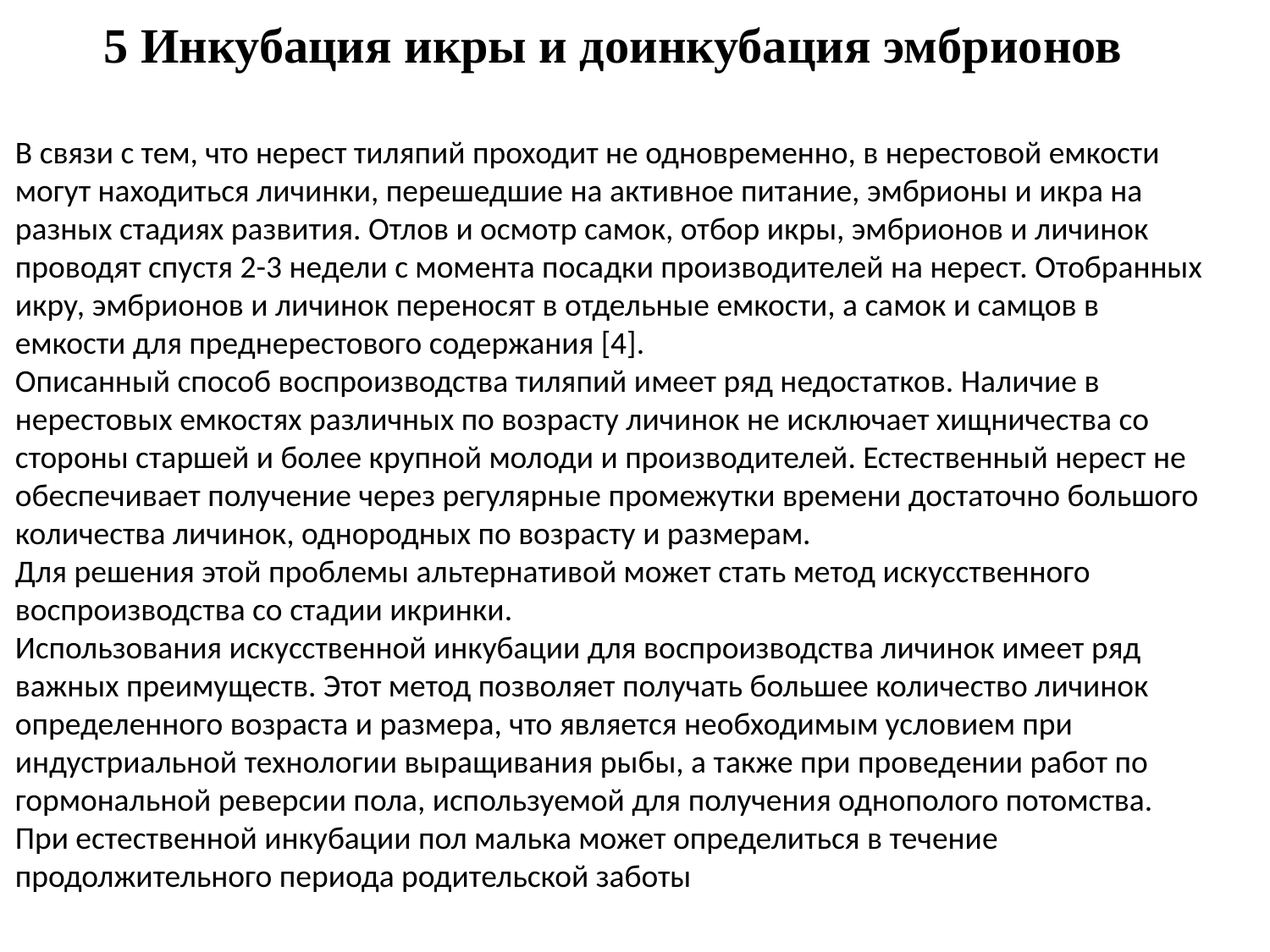

5 Инкубация икры и доинкубация эмбрионов

В связи с тем, что нерест тиляпий проходит не одновременно, в нерестовой емкости могут находиться личинки, перешедшие на активное питание, эмбрионы и икра на разных стадиях развития. Отлов и осмотр самок, отбор икры, эмбрионов и личинок проводят спустя 2-3 недели с момента посадки производителей на нерест. Отобранных икру, эмбрионов и личинок переносят в отдельные емкости, а самок и самцов в емкости для преднерестового содержания [4].
Описанный способ воспроизводства тиляпий имеет ряд недостатков. Наличие в нерестовых емкостях различных по возрасту личинок не исключает хищничества со стороны старшей и более крупной молоди и производителей. Естественный нерест не обеспечивает получение через регулярные промежутки времени достаточно большого количества личинок, однородных по возрасту и размерам.
Для решения этой проблемы альтернативой может стать метод искусственного воспроизводства со стадии икринки.
Использования искусственной инкубации для воспроизводства личинок имеет ряд важных преимуществ. Этот метод позволяет получать большее количество личинок определенного возраста и размера, что является необходимым условием при индустриальной технологии выращивания рыбы, а также при проведении работ по гормональной реверсии пола, используемой для получения однополого потомства. При естественной инкубации пол малька может определиться в течение продолжительного периода родительской заботы